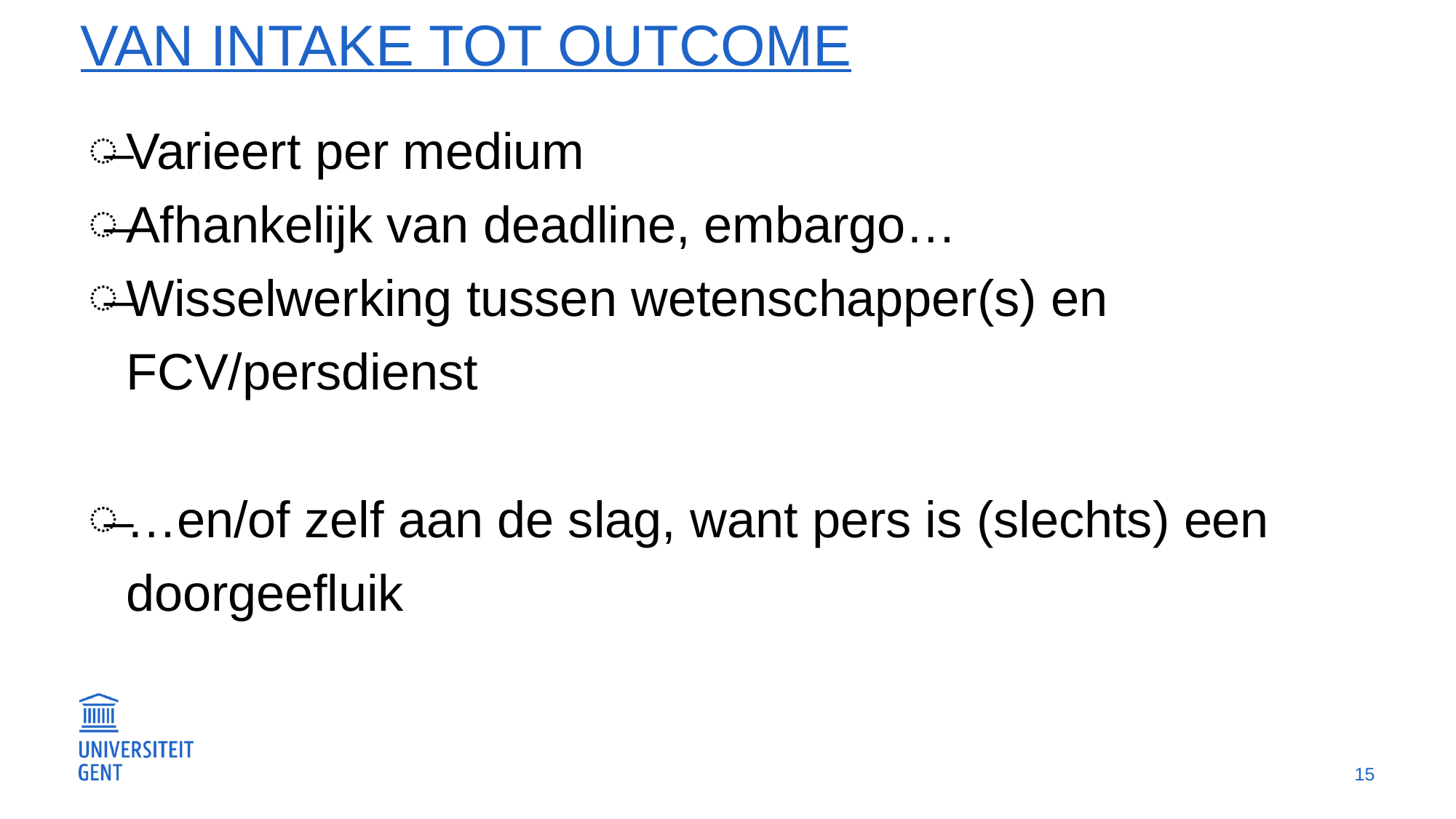

# Van intake tot outcome
Varieert per medium
Afhankelijk van deadline, embargo…
Wisselwerking tussen wetenschapper(s) en FCV/persdienst

…en/of zelf aan de slag, want pers is (slechts) een doorgeefluik

15